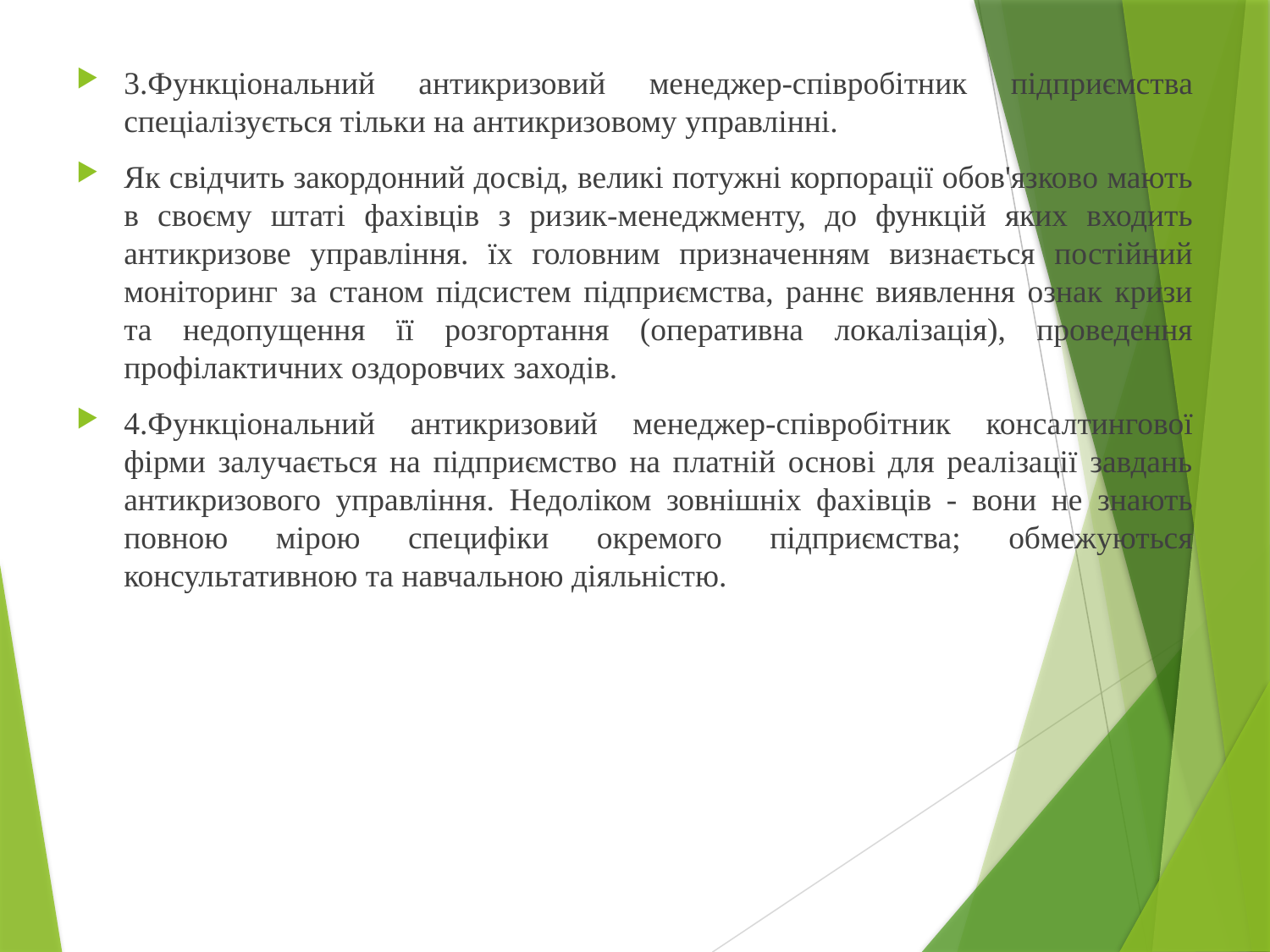

3.Функціональний антикризовий менеджер-співробітник підприємства спеціалізується тільки на антикризовому управлінні.
Як свідчить закордонний досвід, великі потужні корпорації обов'язково мають в своєму штаті фахівців з ризик-менеджменту, до функцій яких входить антикризове управління. їх головним призначенням визнається постійний моніторинг за станом підсистем підприємства, раннє виявлення ознак кризи та недопущення її розгортання (оперативна локалізація), проведення профілактичних оздоровчих заходів.
4.Функціональний антикризовий менеджер-співробітник консалтингової фірми залучається на підприємство на платній основі для реалізації завдань антикризового управління. Недоліком зовнішніх фахівців - вони не знають повною мірою специфіки окремого підприємства; обмежуються консультативною та навчальною діяльністю.